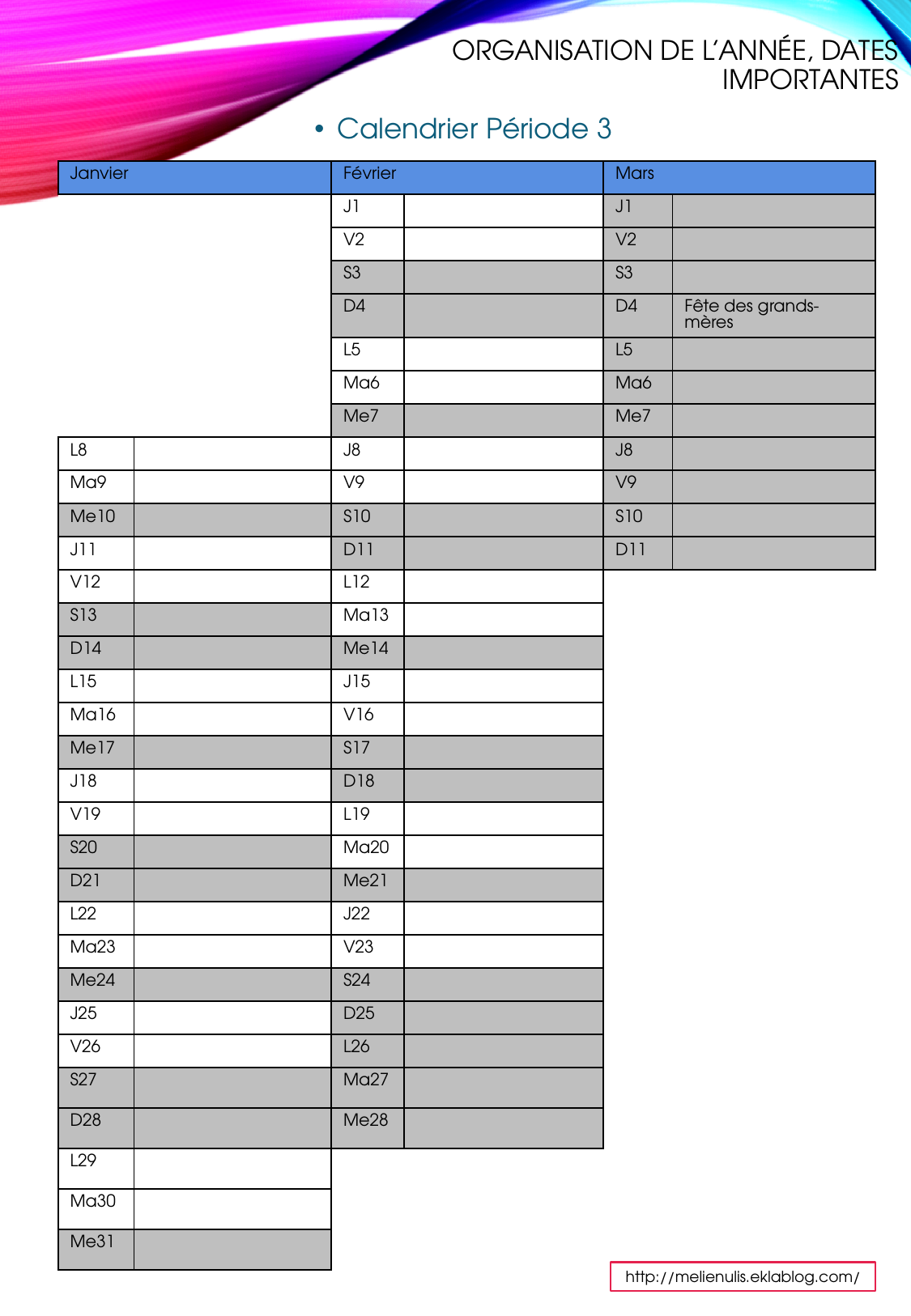

# Organisation de l’année, dates importantes
Calendrier Période 3

| Janvier |  | Février |  | Mars |  |
| --- | --- | --- | --- | --- | --- |
|  |  | J1 |  | J1 |  |
|  |  | V2 |  | V2 |  |
|  |  | S3 |  | S3 |  |
|  |  | D4 |  | D4 | Fête des grands-mères |
|  |  | L5 |  | L5 |  |
|  |  | Ma6 |  | Ma6 |  |
|  |  | Me7 |  | Me7 |  |
| L8 |  | J8 |  | J8 |  |
| Ma9 |  | V9 |  | V9 |  |
| Me10 |  | S10 |  | S10 |  |
| J11 |  | D11 |  | D11 |  |
| V12 |  | L12 |  |  |  |
| S13 |  | Ma13 |  |  |  |
| D14 |  | Me14 |  |  |  |
| L15 |  | J15 |  |  |  |
| Ma16 |  | V16 |  |  |  |
| Me17 |  | S17 |  |  |  |
| J18 |  | D18 |  |  |  |
| V19 |  | L19 |  |  |  |
| S20 |  | Ma20 |  |  |  |
| D21 |  | Me21 |  |  |  |
| L22 |  | J22 |  |  |  |
| Ma23 |  | V23 |  |  |  |
| Me24 |  | S24 |  |  |  |
| J25 |  | D25 |  |  |  |
| V26 |  | L26 |  |  |  |
| S27 |  | Ma27 |  |  |  |
| D28 |  | Me28 |  |  |  |
| L29 |  |  |  |  |  |
| Ma30 |  |  |  |  |  |
| Me31 |  |  |  |  |  |
http://melienulis.eklablog.com/